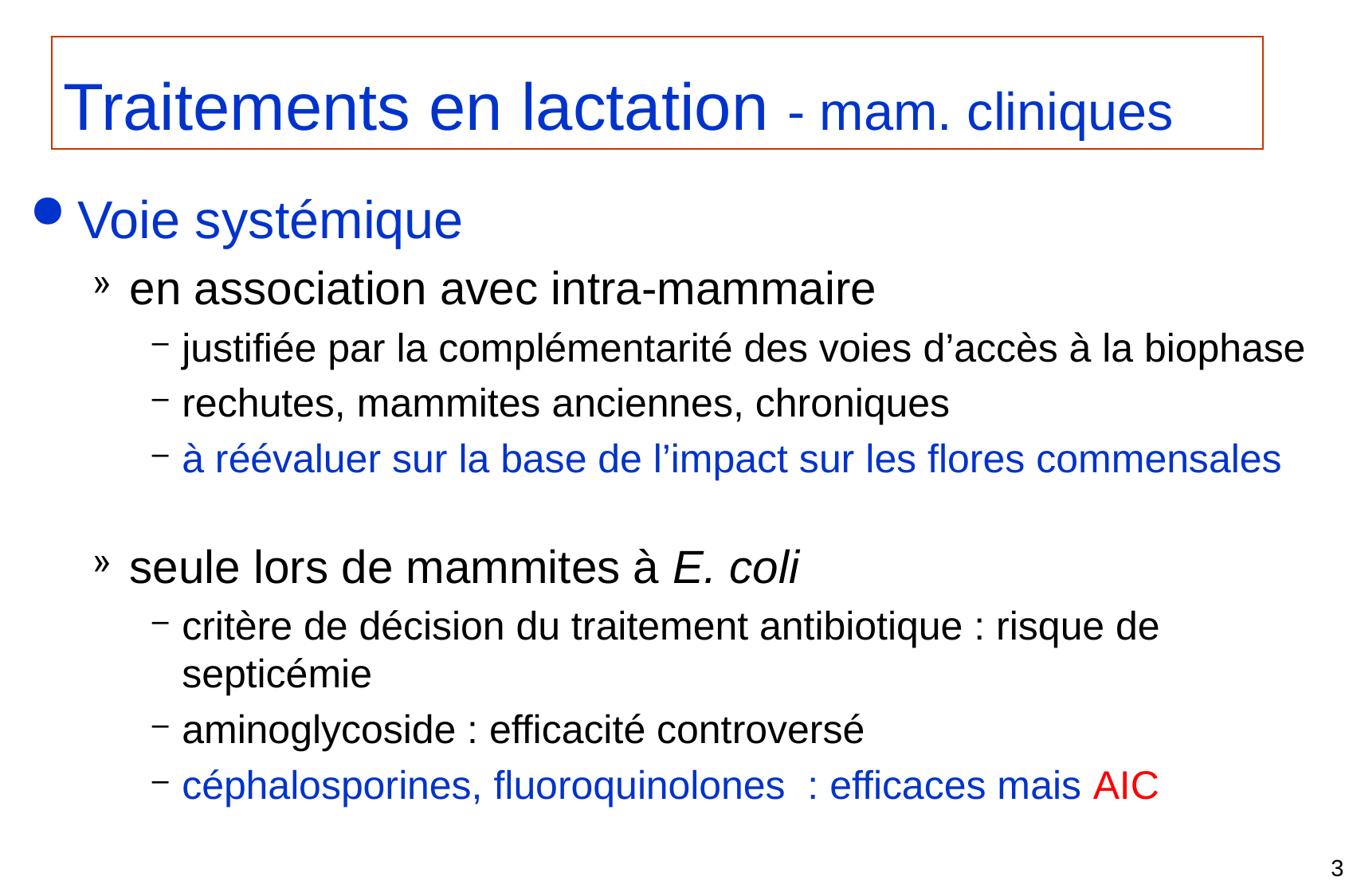

Traitements en lactation - mam. cliniques
Voie systémique
en association avec intra-mammaire
justifiée par la complémentarité des voies d’accès à la biophase
rechutes, mammites anciennes, chroniques
à réévaluer sur la base de l’impact sur les flores commensales

seule lors de mammites à E. coli
critère de décision du traitement antibiotique : risque de septicémie
aminoglycoside : efficacité controversé
céphalosporines, fluoroquinolones  : efficaces mais AIC